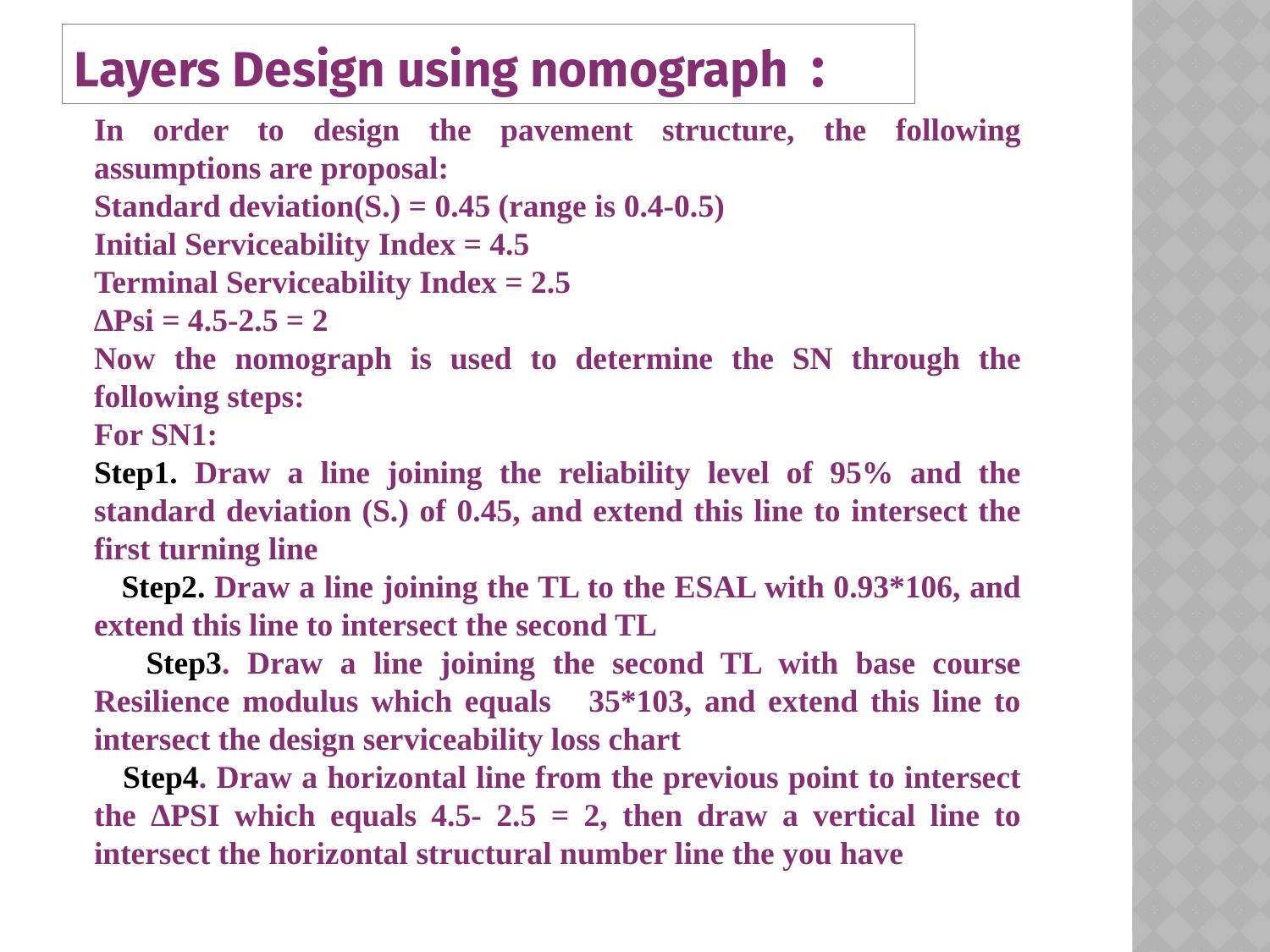

Layers Design using nomograph  :
In order to design the pavement structure, the following assumptions are proposal:
Standard deviation(S.) = 0.45 (range is 0.4-0.5)
Initial Serviceability Index = 4.5
Terminal Serviceability Index = 2.5
∆Psi = 4.5-2.5 = 2
Now the nomograph is used to determine the SN through the following steps:
For SN1:
Step1. Draw a line joining the reliability level of 95% and the standard deviation (S.) of 0.45, and extend this line to intersect the first turning line
   Step2. Draw a line joining the TL to the ESAL with 0.93*106, and extend this line to intersect the second TL
   Step3. Draw a line joining the second TL with base course Resilience modulus which equals   35*103, and extend this line to intersect the design serviceability loss chart
   Step4. Draw a horizontal line from the previous point to intersect the ∆PSI which equals 4.5- 2.5 = 2, then draw a vertical line to intersect the horizontal structural number line the you have